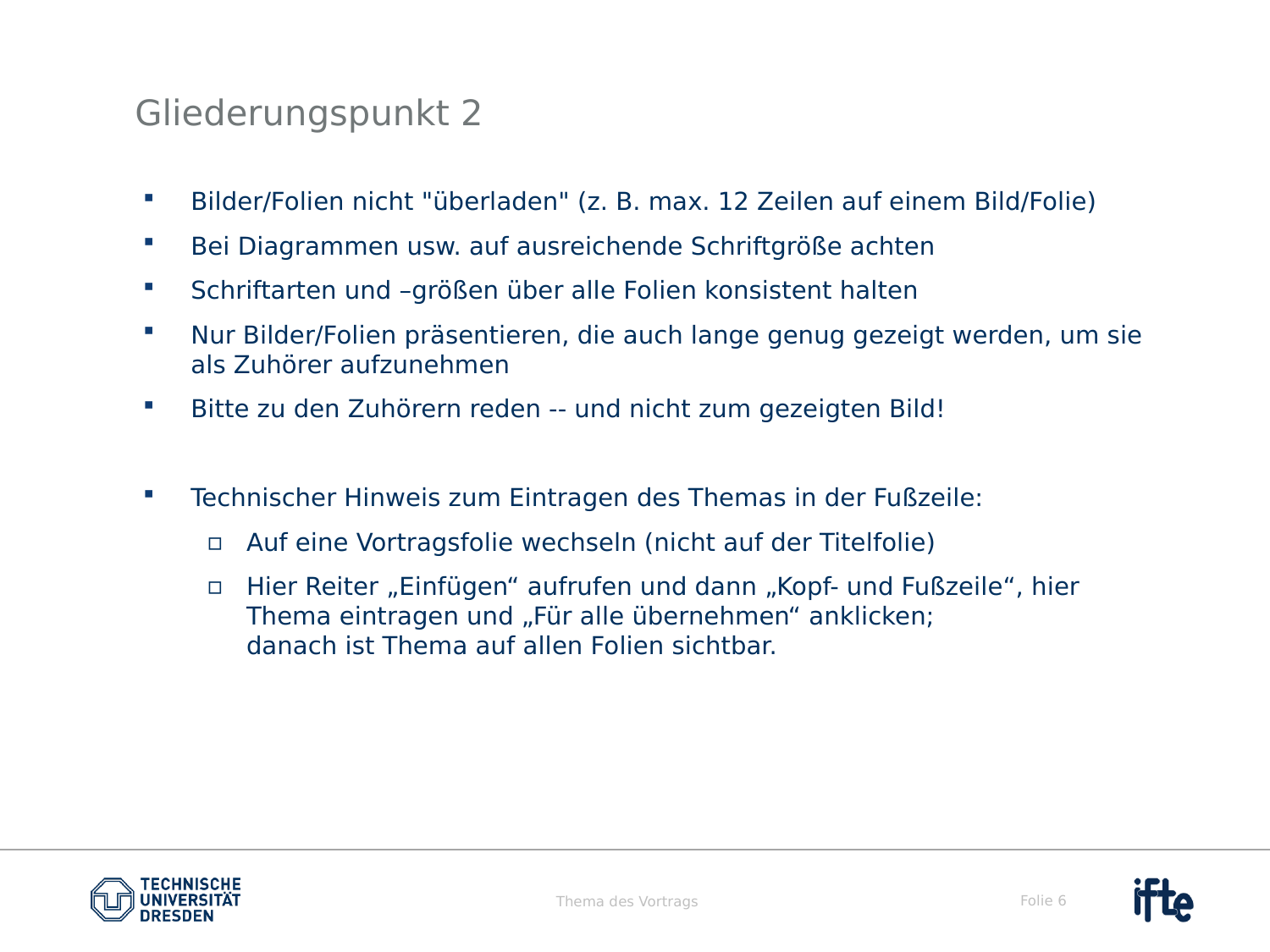

# Gliederungspunkt 2
Bilder/Folien nicht "überladen" (z. B. max. 12 Zeilen auf einem Bild/Folie)
Bei Diagrammen usw. auf ausreichende Schriftgröße achten
Schriftarten und –größen über alle Folien konsistent halten
Nur Bilder/Folien präsentieren, die auch lange genug gezeigt werden, um sie als Zuhörer aufzunehmen
Bitte zu den Zuhörern reden -- und nicht zum gezeigten Bild!

Technischer Hinweis zum Eintragen des Themas in der Fußzeile:
Auf eine Vortragsfolie wechseln (nicht auf der Titelfolie)
Hier Reiter „Einfügen“ aufrufen und dann „Kopf- und Fußzeile“, hier Thema eintragen und „Für alle übernehmen“ anklicken;
danach ist Thema auf allen Folien sichtbar.

Thema des Vortrags